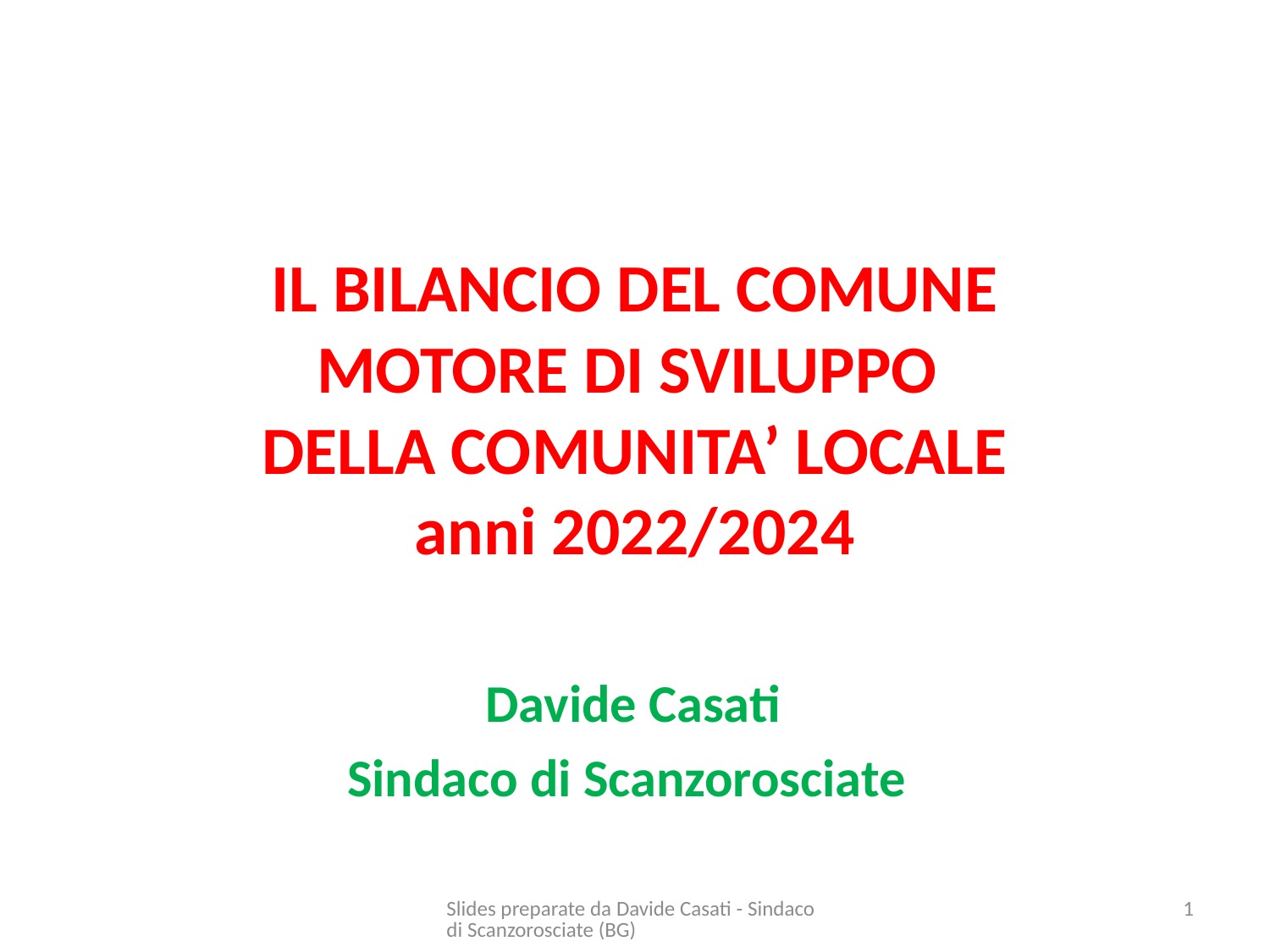

# IL BILANCIO DEL COMUNE MOTORE DI SVILUPPO DELLA COMUNITA’ LOCALE anni 2022/2024

Davide Casati
Sindaco di Scanzorosciate
Slides preparate da Davide Casati - Sindaco di Scanzorosciate (BG)
1